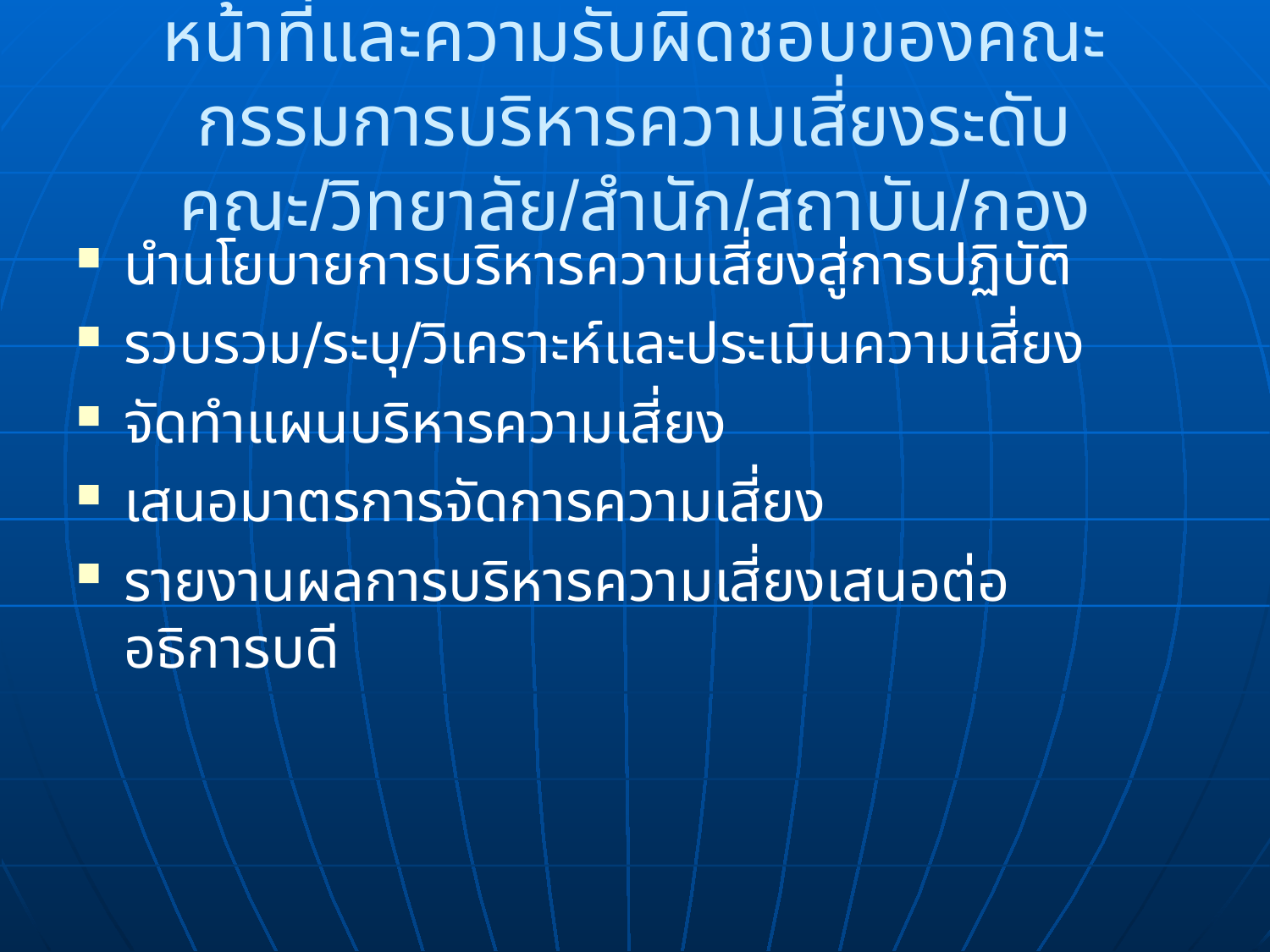

# หน้าที่และความรับผิดชอบของคณะกรรมการบริหารความเสี่ยงระดับคณะ/วิทยาลัย/สำนัก/สถาบัน/กอง
นำนโยบายการบริหารความเสี่ยงสู่การปฏิบัติ
รวบรวม/ระบุ/วิเคราะห์และประเมินความเสี่ยง
จัดทำแผนบริหารความเสี่ยง
เสนอมาตรการจัดการความเสี่ยง
รายงานผลการบริหารความเสี่ยงเสนอต่ออธิการบดี